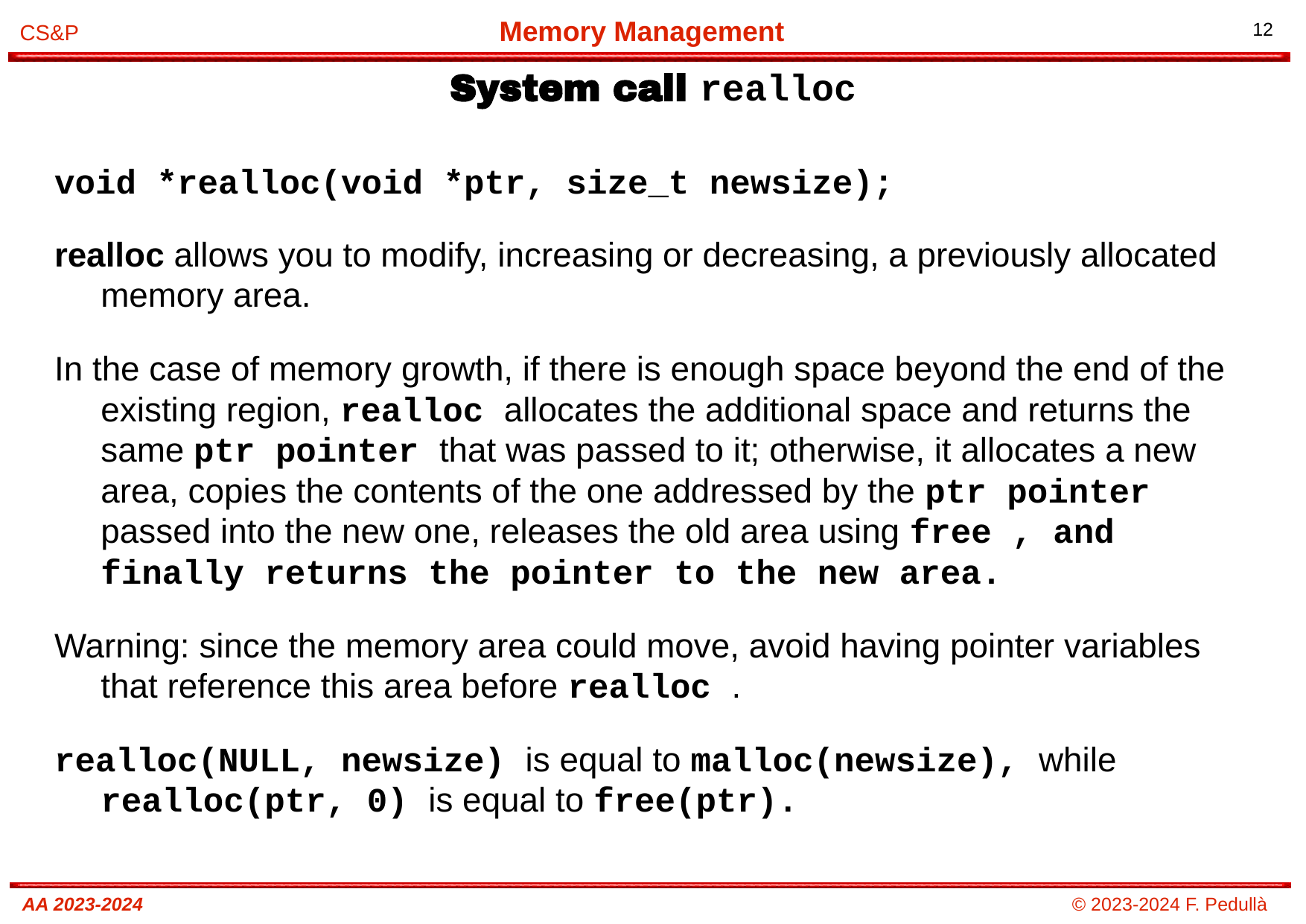

# System call realloc
void *realloc(void *ptr, size_t newsize);
realloc allows you to modify, increasing or decreasing, a previously allocated memory area.
In the case of memory growth, if there is enough space beyond the end of the existing region, realloc allocates the additional space and returns the same ptr pointer that was passed to it; otherwise, it allocates a new area, copies the contents of the one addressed by the ptr pointer passed into the new one, releases the old area using free , and finally returns the pointer to the new area.
Warning: since the memory area could move, avoid having pointer variables that reference this area before realloc .
realloc(NULL, newsize) is equal to malloc(newsize), while
realloc(ptr, 0) is equal to free(ptr).